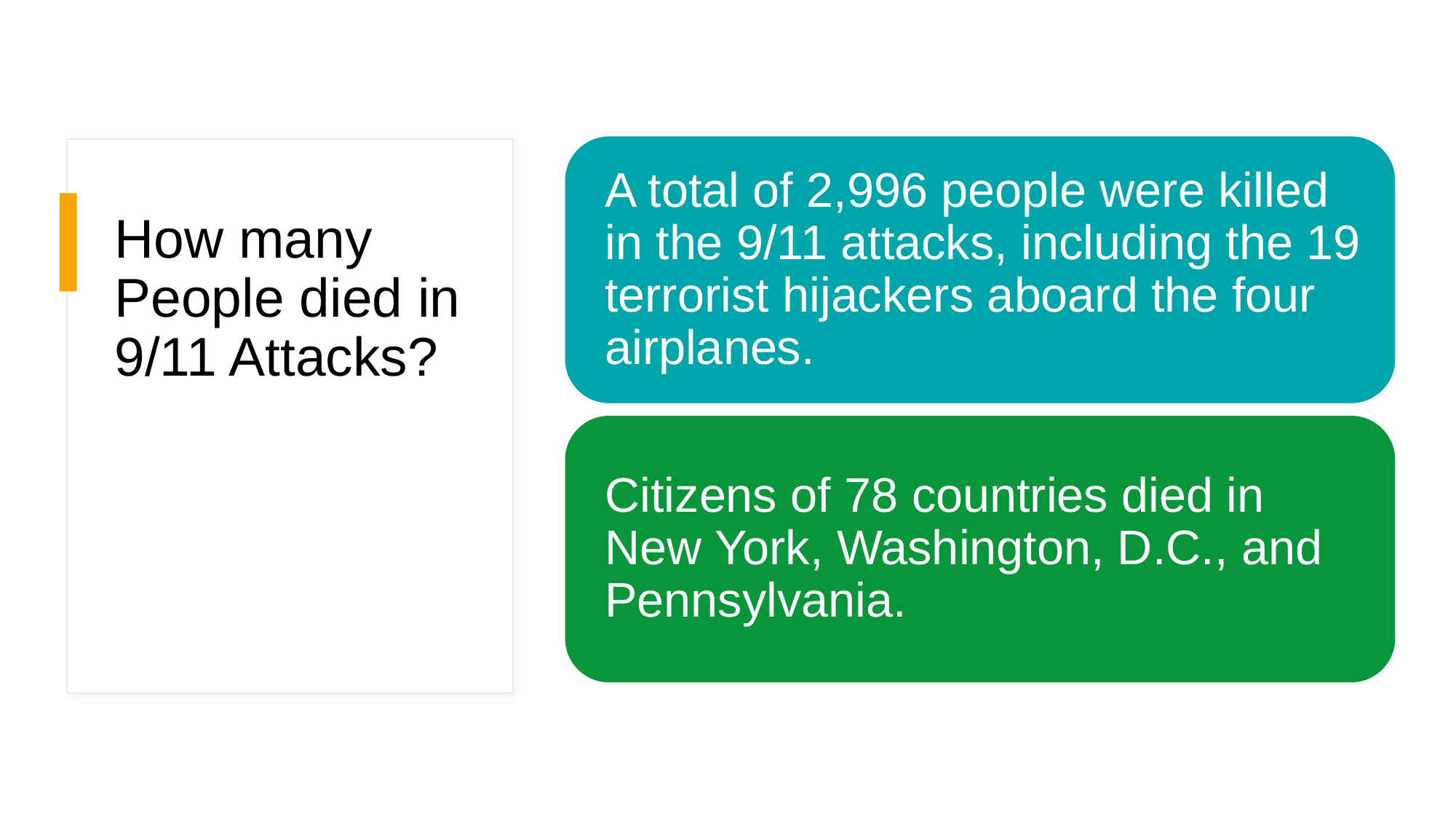

A total of 2,996 people were killed in the 9/11 attacks, including the 19 terrorist hijackers aboard the four airplanes.
Citizens of 78 countries died in New York, Washington, D.C., and Pennsylvania.

# How many People died in 9/11 Attacks?